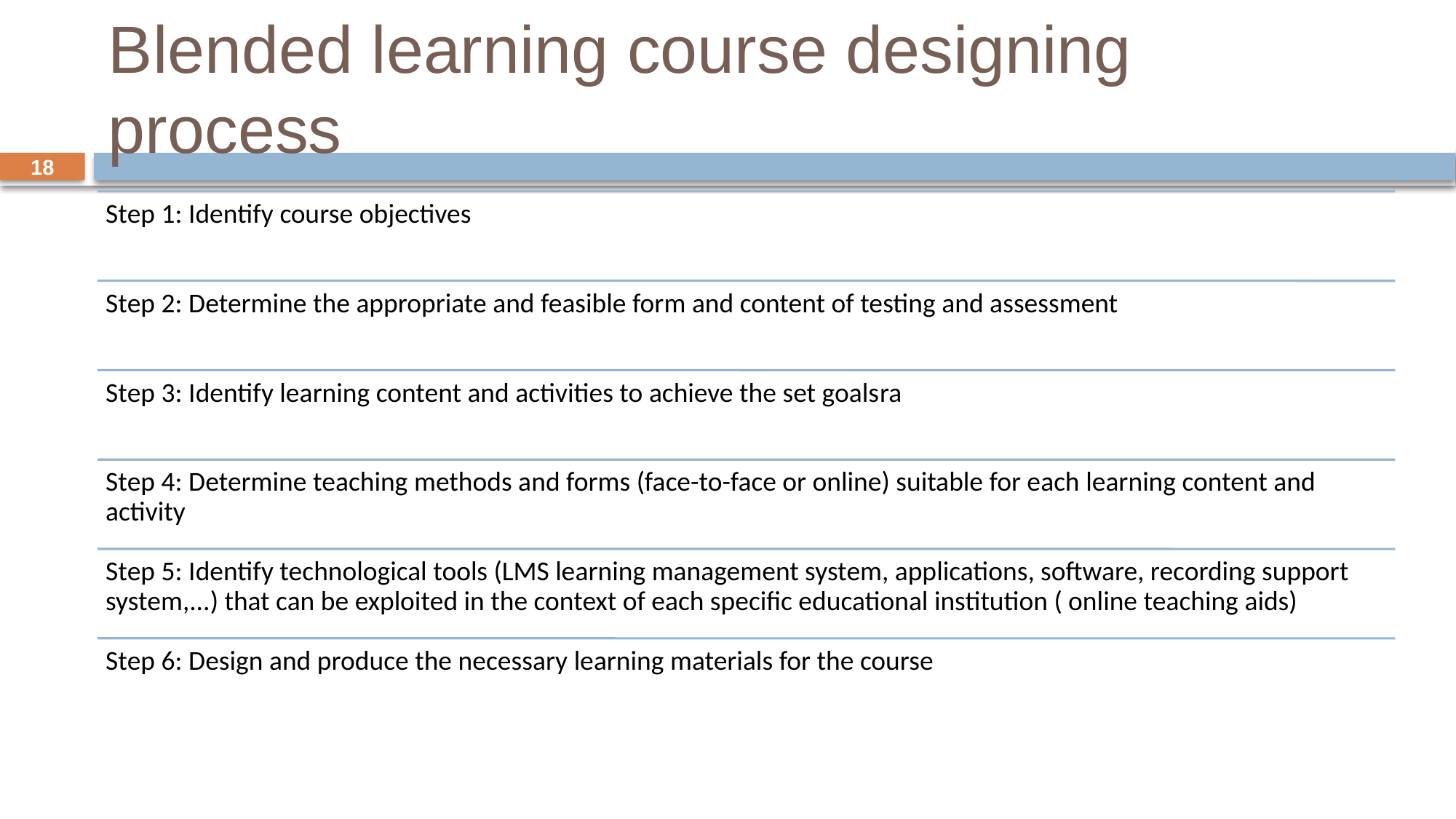

# Blended learning course designing process
18
Step 1: Identify course objectives
Step 2: Determine the appropriate and feasible form and content of testing and assessment
Step 3: Identify learning content and activities to achieve the set goalsra
Step 4: Determine teaching methods and forms (face-to-face or online) suitable for each learning content and activity
Step 5: Identify technological tools (LMS learning management system, applications, software, recording support system,...) that can be exploited in the context of each specific educational institution ( online teaching aids)
Step 6: Design and produce the necessary learning materials for the course